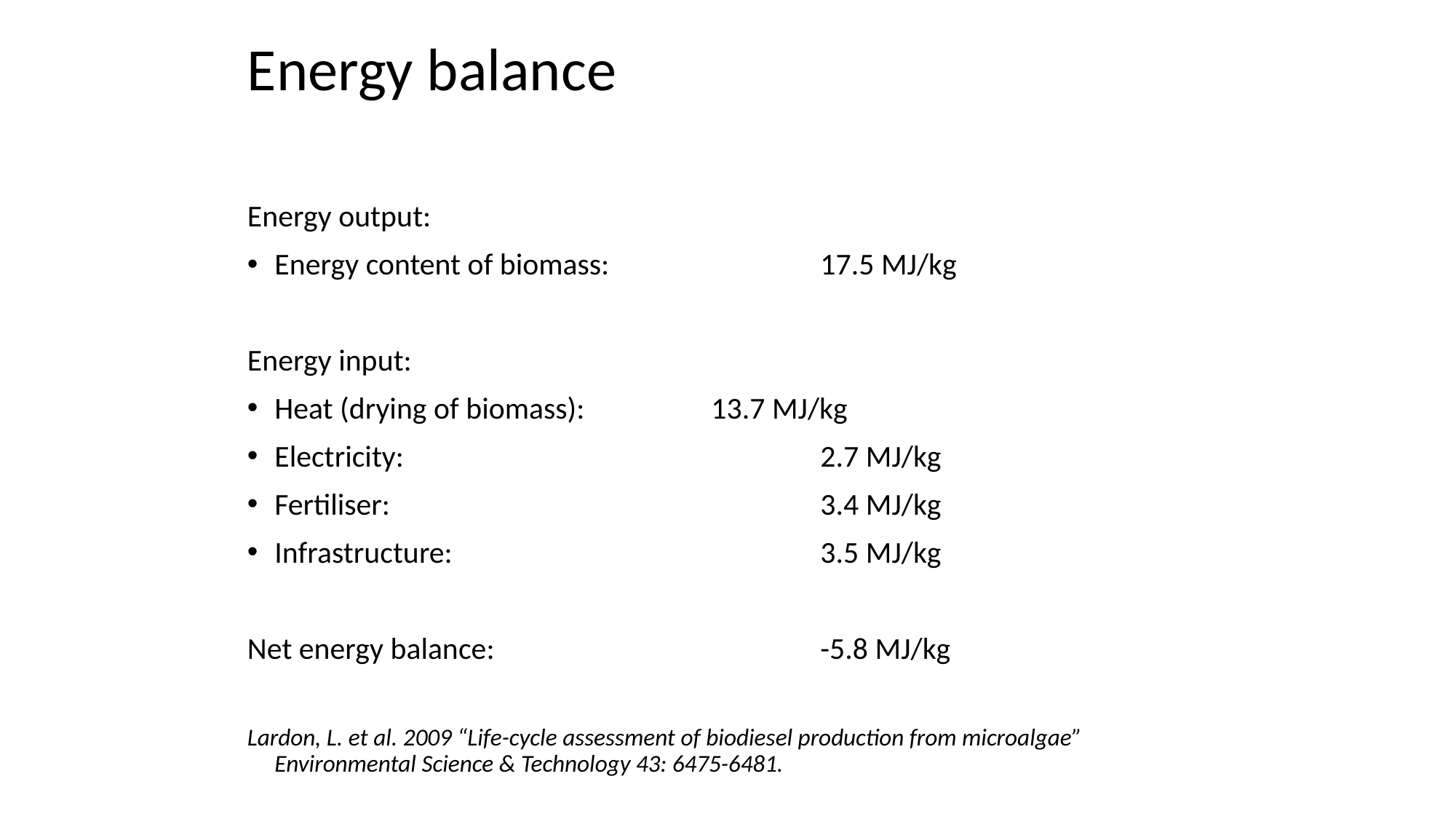

# Energy balance
Energy output:
Energy content of biomass:		17.5 MJ/kg

Energy input:
Heat (drying of biomass):		13.7 MJ/kg
Electricity:				2.7 MJ/kg
Fertiliser:				3.4 MJ/kg
Infrastructure:				3.5 MJ/kg

Net energy balance:			-5.8 MJ/kg

Lardon, L. et al. 2009 “Life-cycle assessment of biodiesel production from microalgae” Environmental Science & Technology 43: 6475-6481.